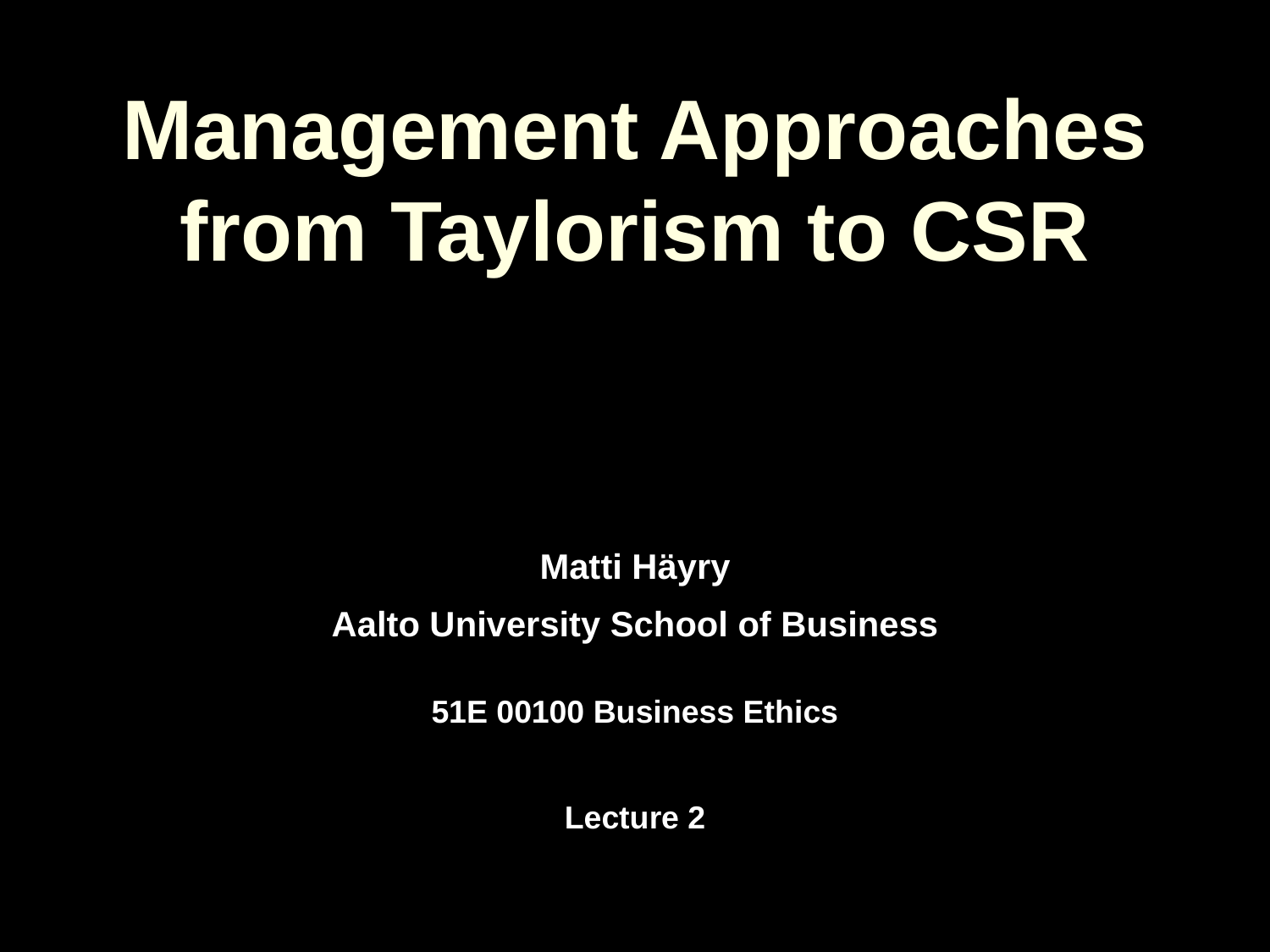

# Management Approaches from Taylorism to CSR

Matti Häyry

Aalto University School of Business

51E 00100 Business Ethics

Lecture 2